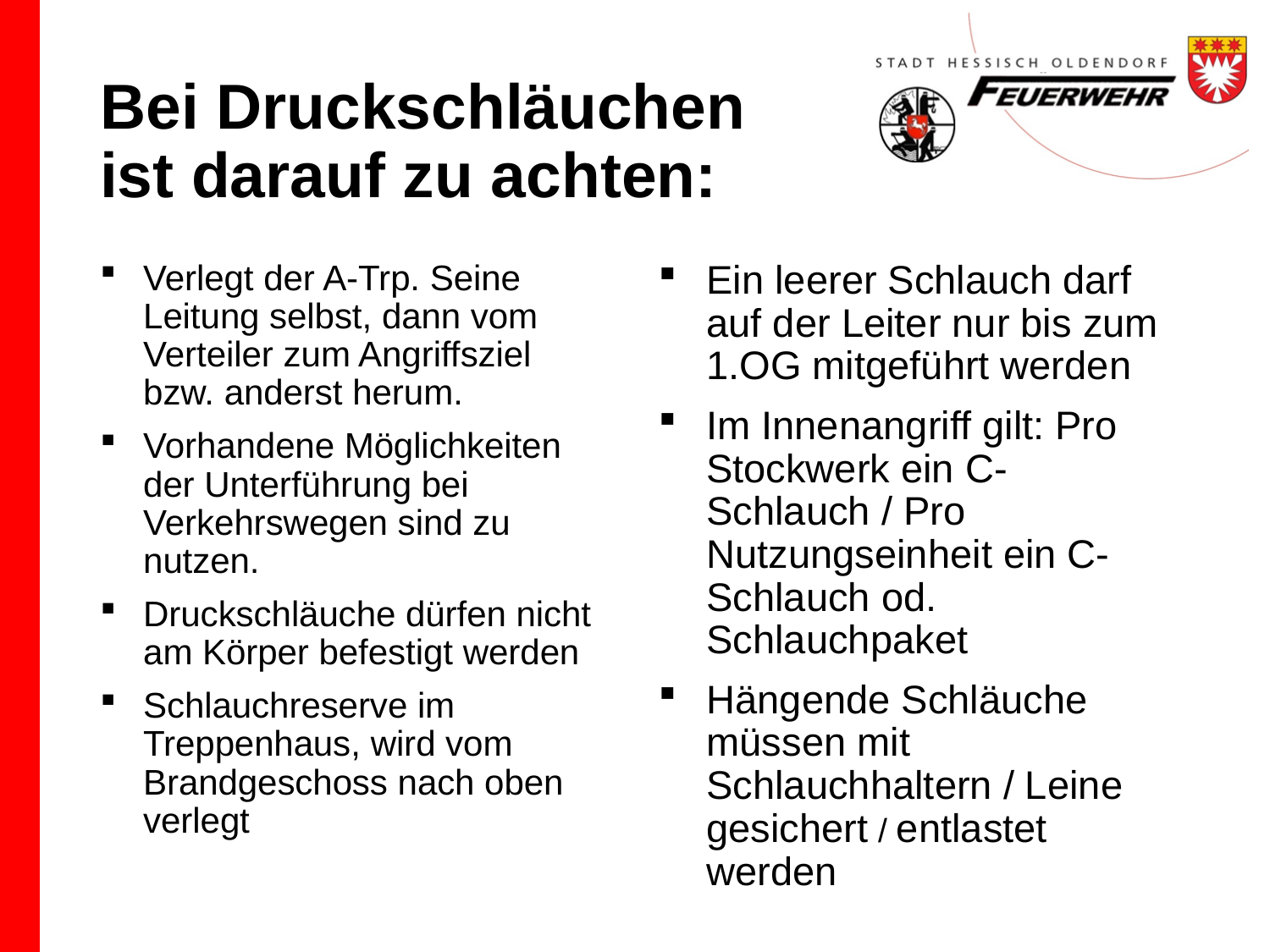

# Bei Druckschläuchen ist darauf zu achten:
Verlegt der A-Trp. Seine Leitung selbst, dann vom Verteiler zum Angriffsziel bzw. anderst herum.
Vorhandene Möglichkeiten der Unterführung bei Verkehrswegen sind zu nutzen.
Druckschläuche dürfen nicht am Körper befestigt werden
Schlauchreserve im Treppenhaus, wird vom Brandgeschoss nach oben verlegt

Ein leerer Schlauch darf auf der Leiter nur bis zum 1.OG mitgeführt werden
Im Innenangriff gilt: Pro Stockwerk ein C-Schlauch / Pro Nutzungseinheit ein C-Schlauch od. Schlauchpaket
Hängende Schläuche müssen mit Schlauchhaltern / Leine gesichert / entlastet werden